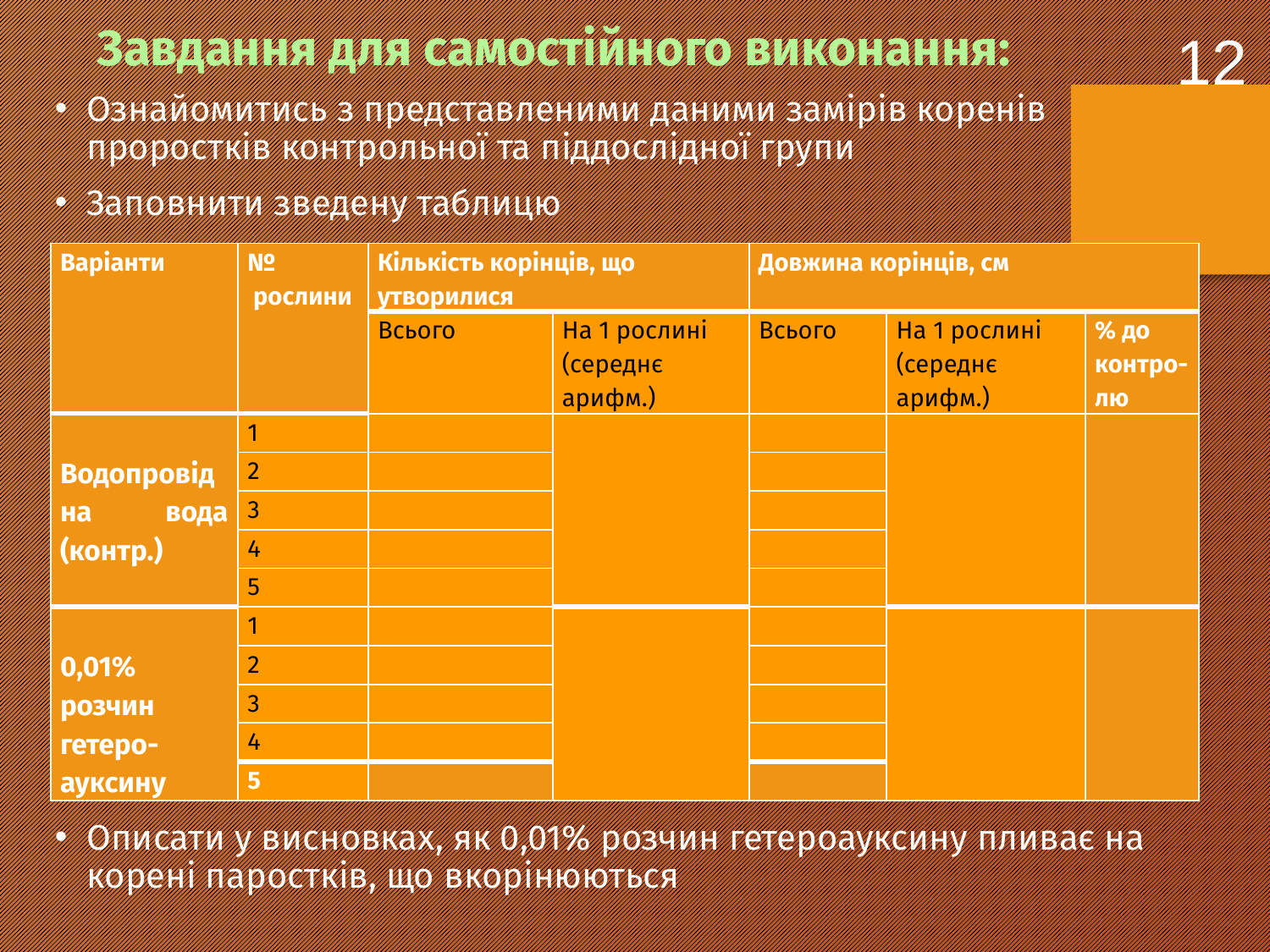

Завдання для самостійного виконання:
12
Ознайомитись з представленими даними замірів коренів проростків контрольної та піддослідної групи
Заповнити зведену таблицю
| Варіанти | № рослини | Кількість корінців, що утворилися |  | Довжина корінців, см |  |  |
| --- | --- | --- | --- | --- | --- | --- |
|  |  | Всього | На 1 рослині (середнє арифм.) | Всього | На 1 рослині (середнє арифм.) | % до контро-лю |
| Водопровідна вода (контр.) | 1 |  |  |  |  |  |
|  | 2 |  |  |  |  |  |
|  | 3 |  |  |  |  |  |
|  | 4 |  |  |  |  |  |
|  | 5 |  |  |  |  |  |
| 0,01% розчин гетеро-ауксину | 1 |  |  |  |  |  |
|  | 2 |  |  |  |  |  |
|  | 3 |  |  |  |  |  |
|  | 4 |  |  |  |  |  |
|  | 5 |  |  |  |  |  |
Описати у висновках, як 0,01% розчин гетероауксину пливає на корені паростків, що вкорінюються